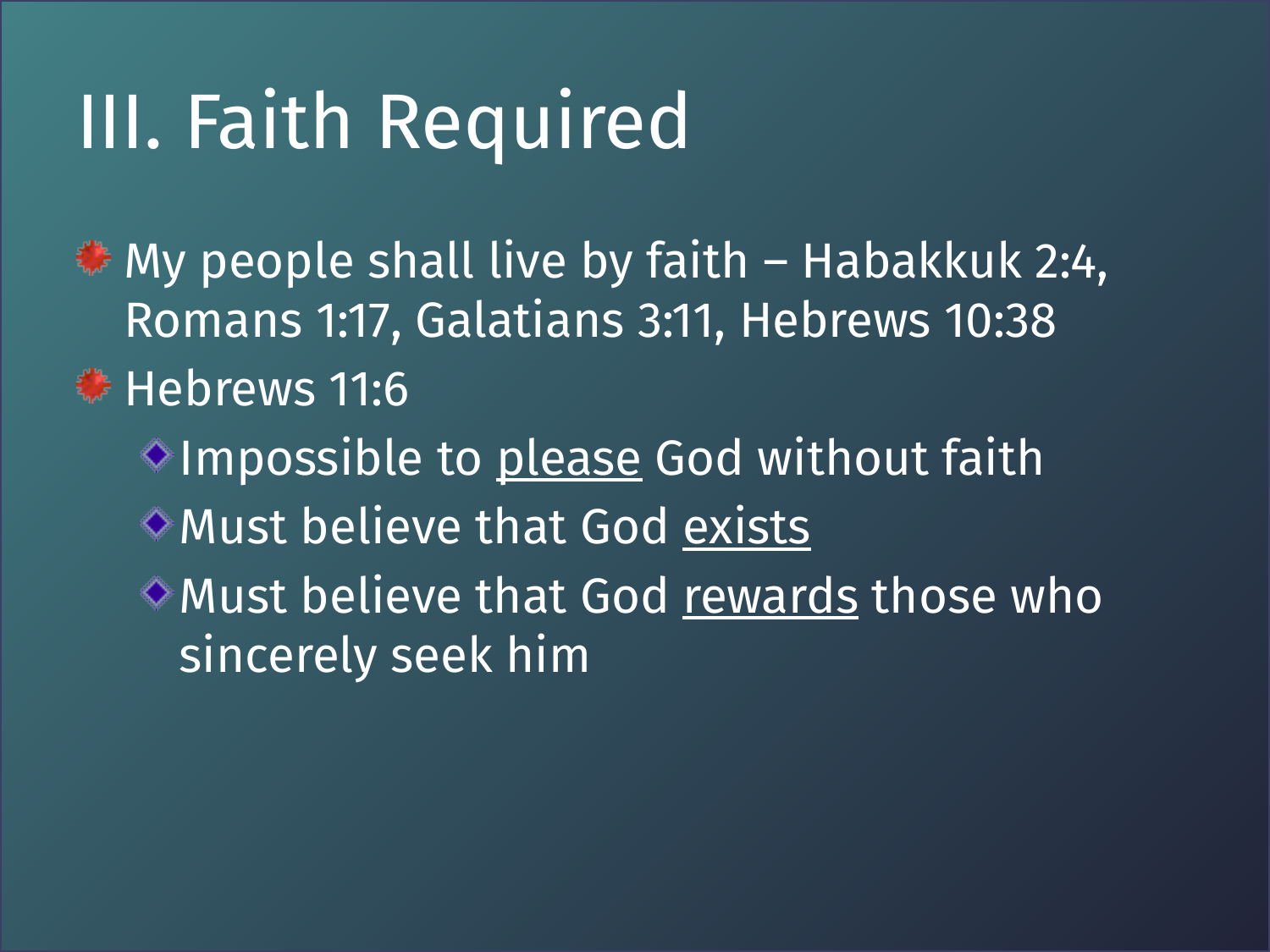

# III. Faith Required
My people shall live by faith – Habakkuk 2:4, Romans 1:17, Galatians 3:11, Hebrews 10:38
Hebrews 11:6
Impossible to please God without faith
Must believe that God exists
Must believe that God rewards those who sincerely seek him